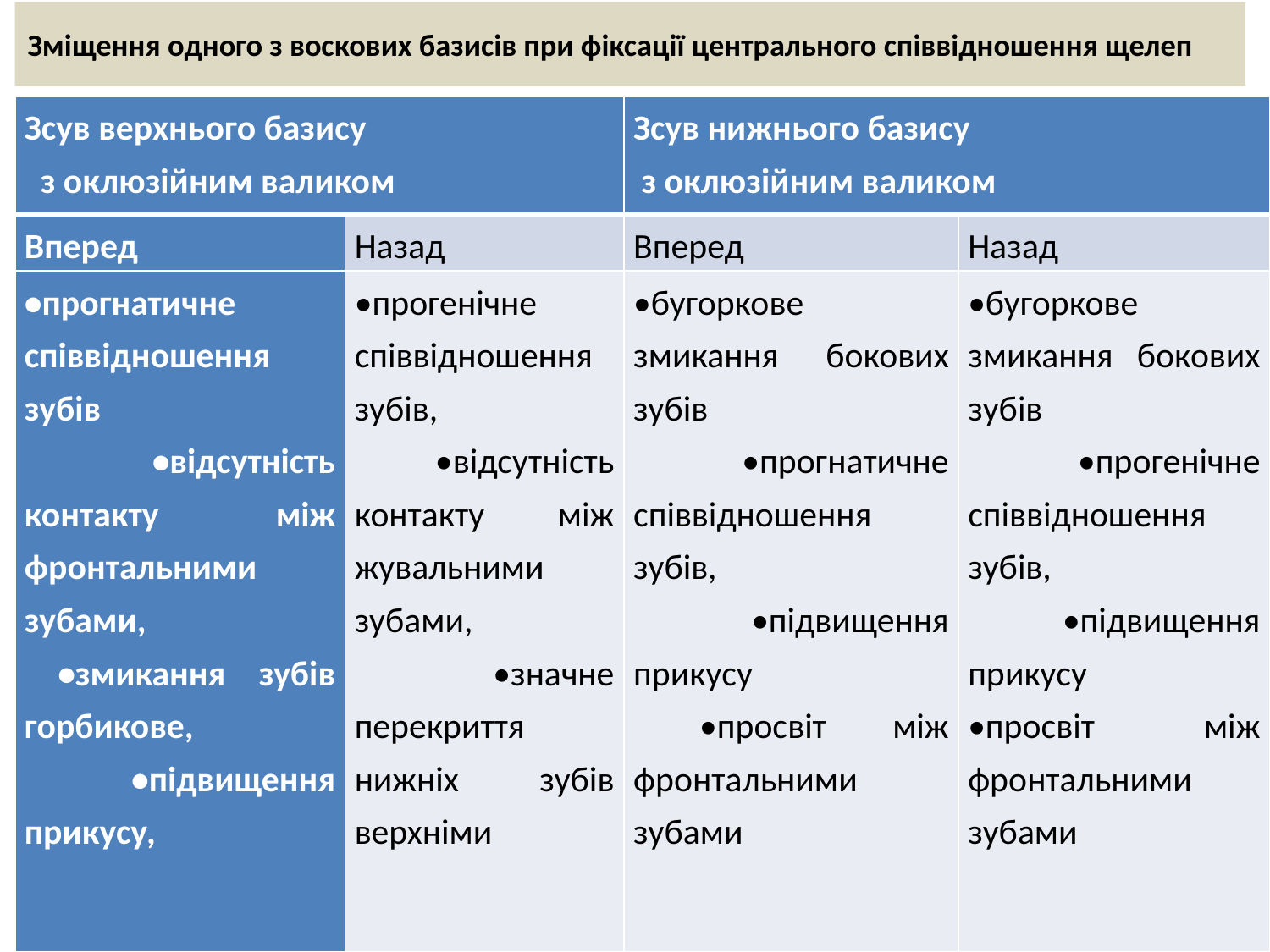

# Зміщення одного з воскових базисів при фіксації центрального співвідношення щелеп
| Зсув верхнього базису   з оклюзійним валиком |  | Зсув нижнього базису з оклюзійним валиком |  |
| --- | --- | --- | --- |
| Вперед | Назад | Вперед | Назад |
| •прогнатичне співвідношення зубів •відсутність контакту між фронтальними зубами, •змикання зубів горбикове, •підвищення прикусу, | •прогенічне співвідношення зубів, •відсутність контакту між жувальними зубами, •значне перекриття нижніх зубів верхніми | •бугоркове змикання бокових зубів •прогнатичне співвідношення зубів, •підвищення прикусу •просвіт між фронтальними зубами | •бугоркове змикання бокових зубів •прогенічне співвідношення зубів, •підвищення прикусу •просвіт між фронтальними зубами |